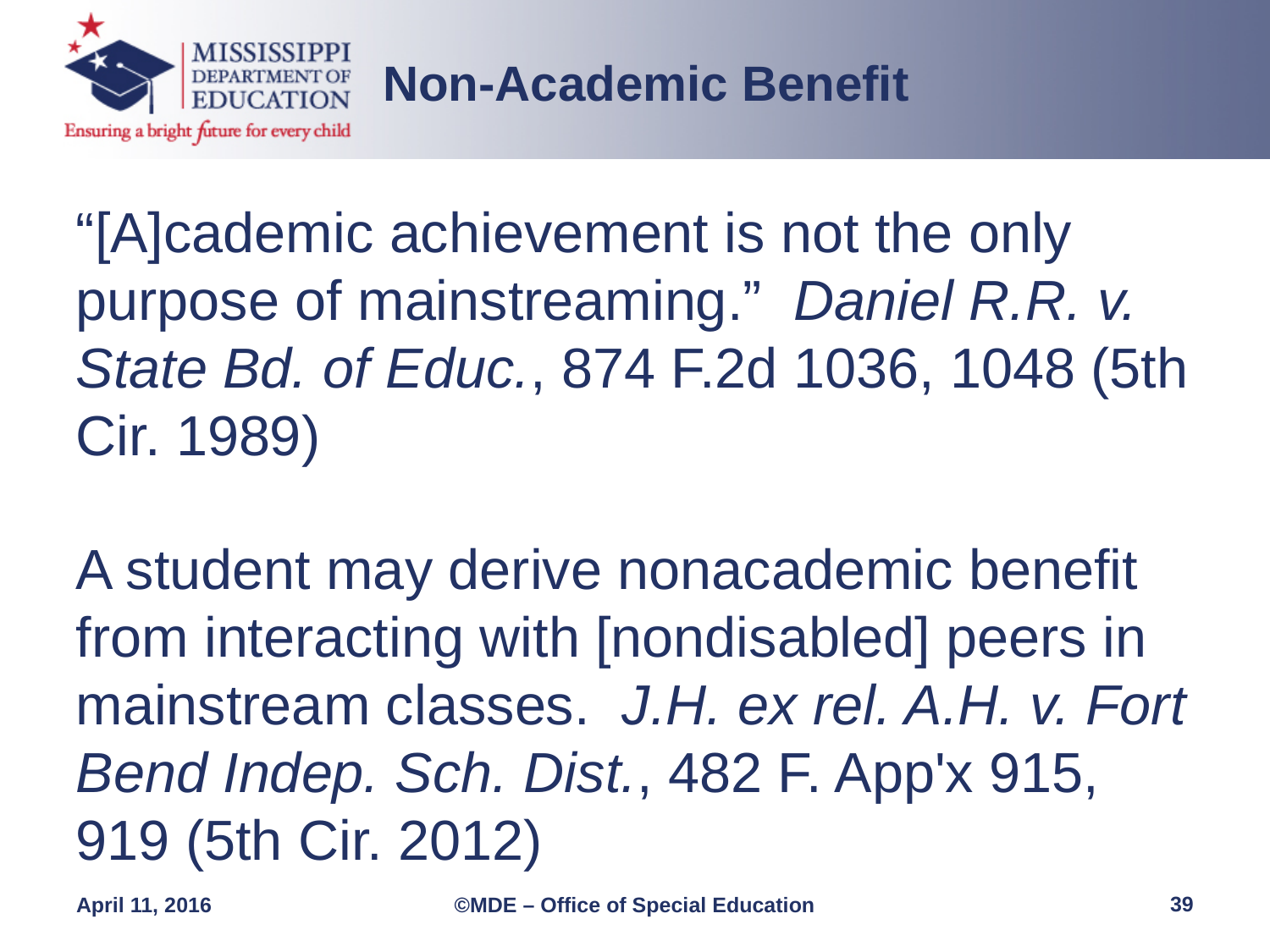

Non-Academic Benefit
“[A]cademic achievement is not the only purpose of mainstreaming.”  Daniel R.R. v. State Bd. of Educ., 874 F.2d 1036, 1048 (5th Cir. 1989)

A student may derive nonacademic benefit from interacting with [nondisabled] peers in mainstream classes.  J.H. ex rel. A.H. v. Fort Bend Indep. Sch. Dist., 482 F. App'x 915, 919 (5th Cir. 2012)
39
April 11, 2016
©MDE – Office of Special Education